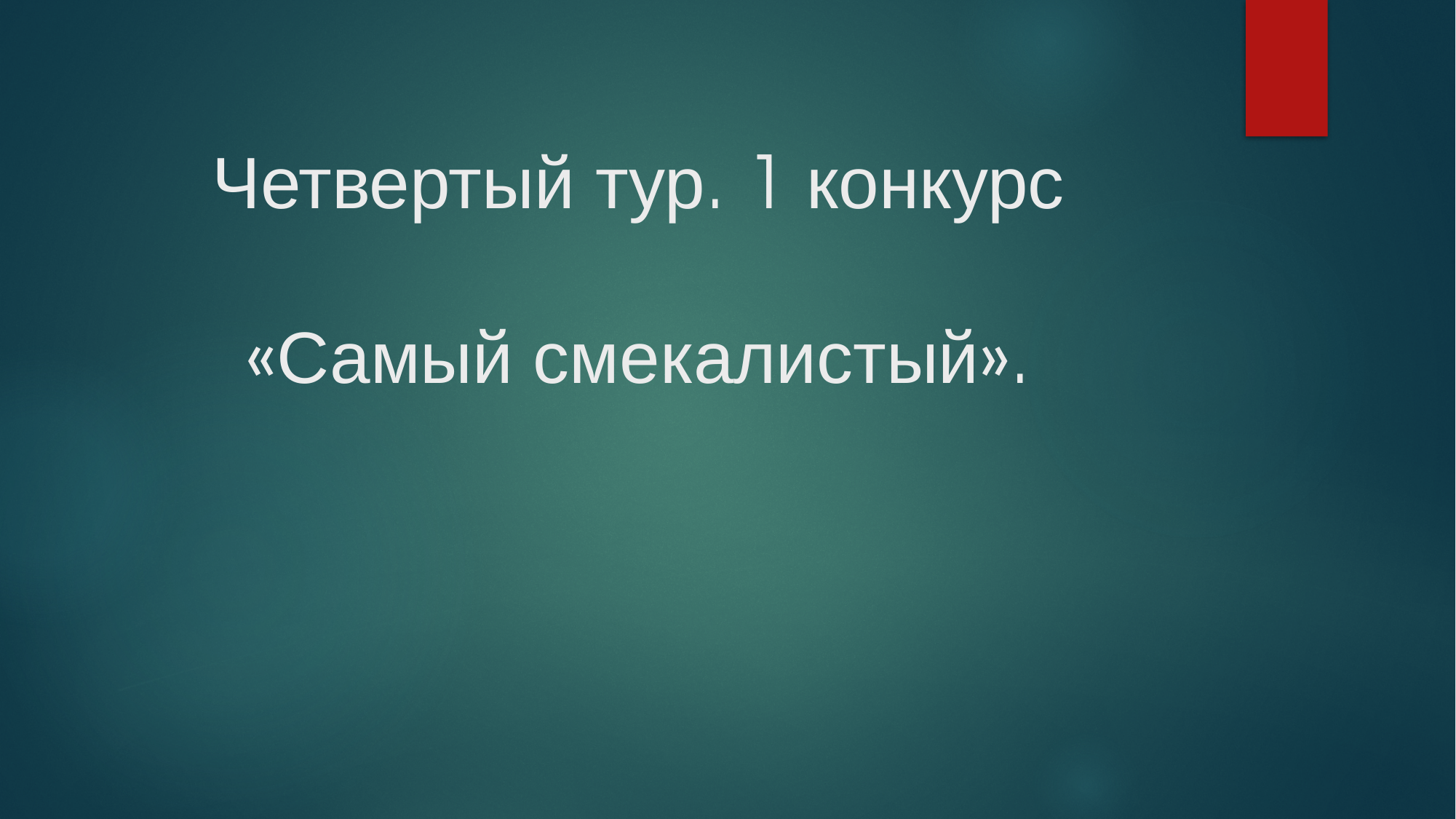

# Четвертый тур. 1 конкурс «Самый смекалистый».